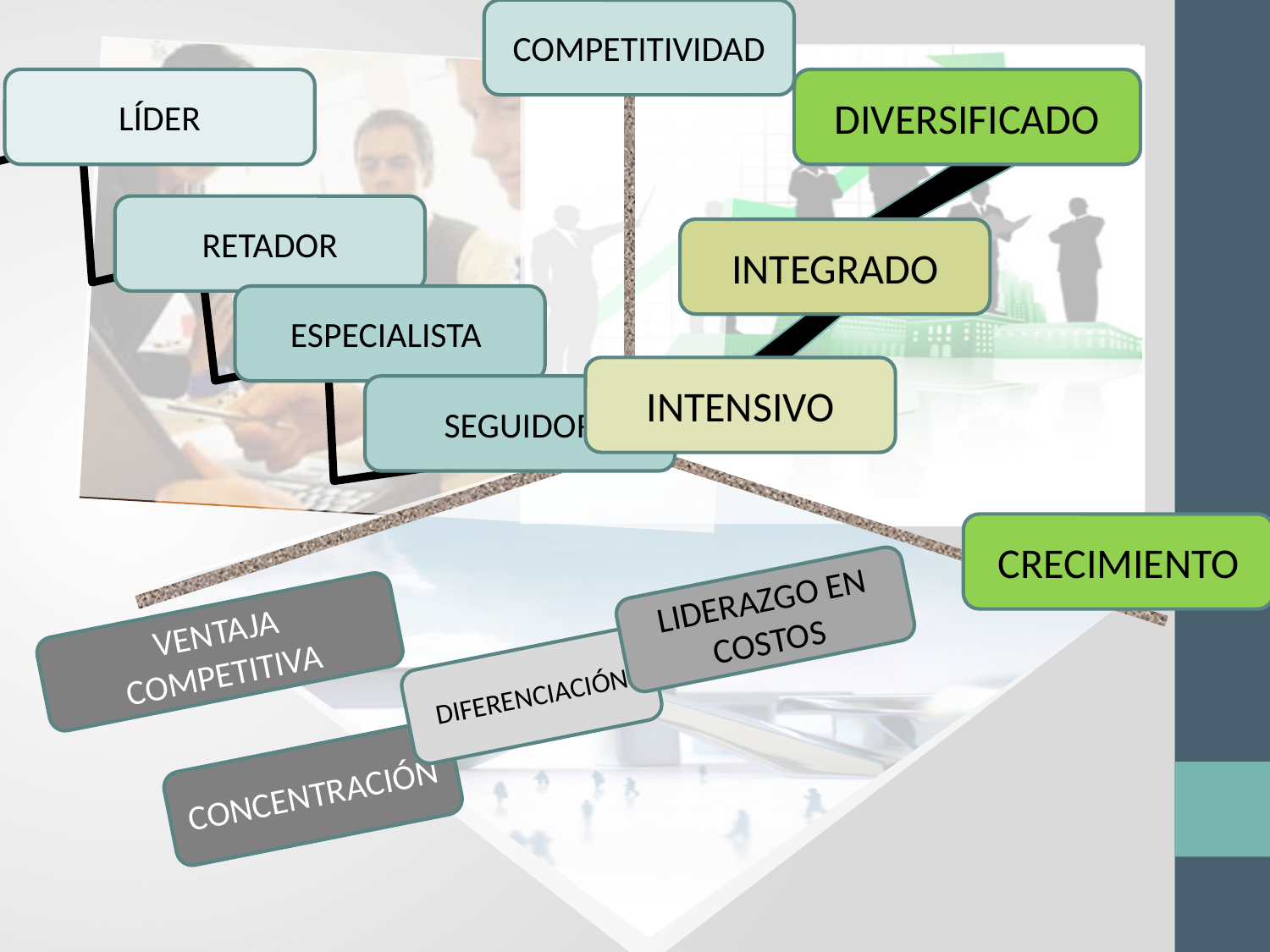

COMPETITIVIDAD

LÍDER
DIVERSIFICADO

RETADOR
INTEGRADO

ESPECIALISTA
INTENSIVO
SEGUIDOR

CRECIMIENTO
LIDERAZGO EN COSTOS
VENTAJA COMPETITIVA
DIFERENCIACIÓN
CONCENTRACIÓN